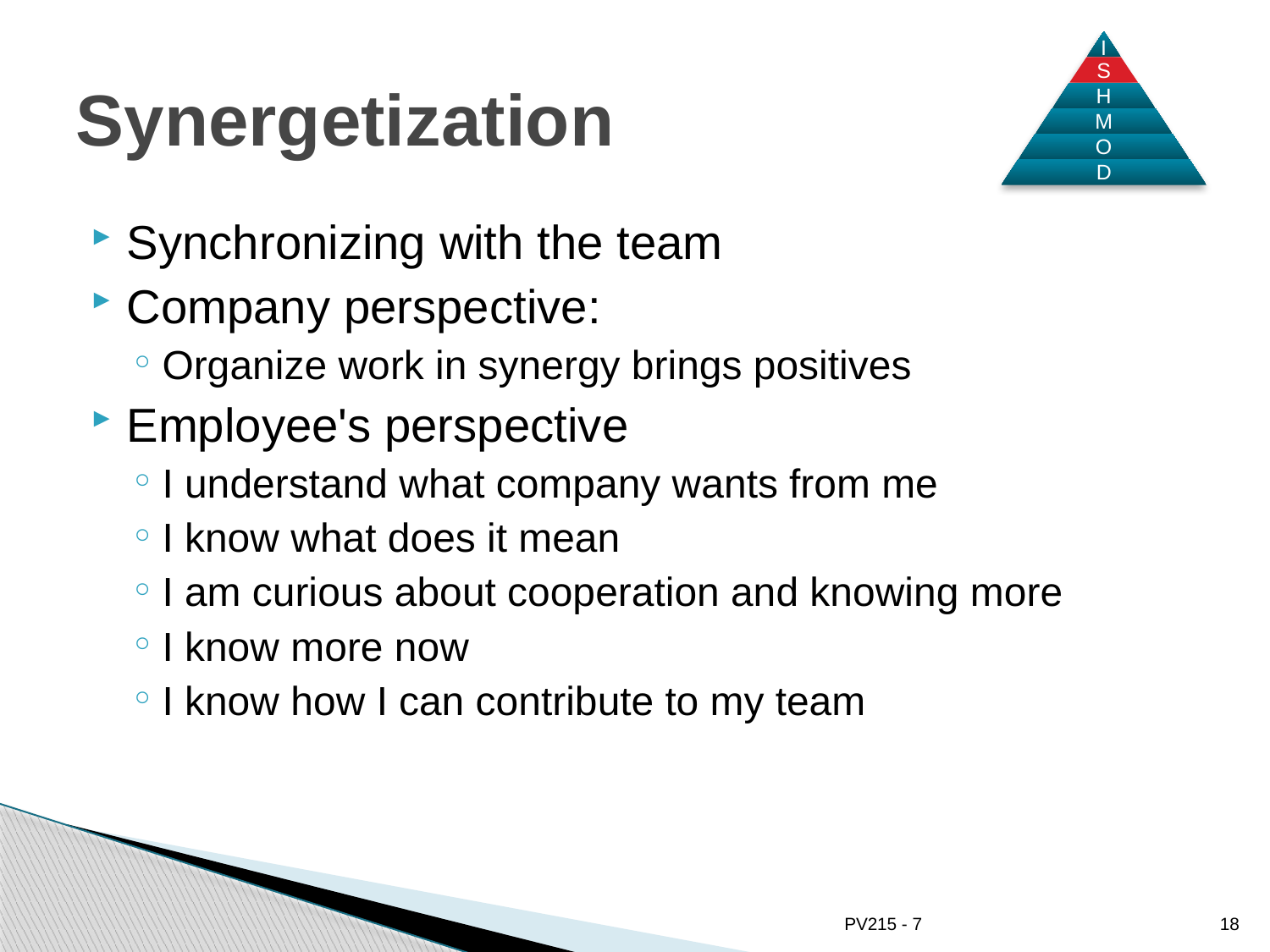

I
S
H
M
O
D
# Synergetization
Synchronizing with the team
Company perspective:
Organize work in synergy brings positives
Employee's perspective
I understand what company wants from me
I know what does it mean
I am curious about cooperation and knowing more
I know more now
I know how I can contribute to my team
PV215 - 7
18